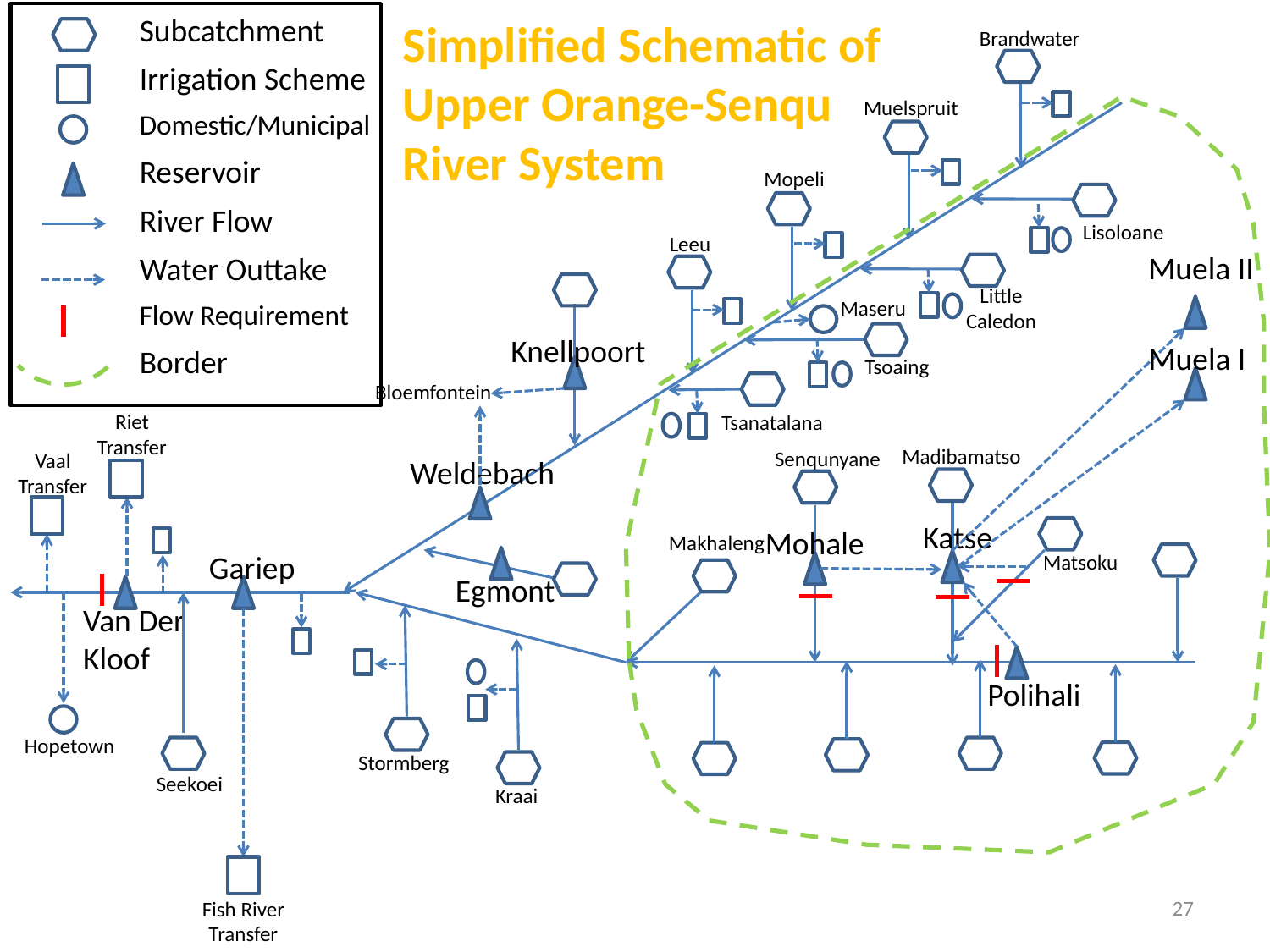

Subcatchment
Irrigation Scheme
Domestic/Municipal
Reservoir
River Flow
Water Outtake
Flow Requirement
Border
Simplified Schematic of Upper Orange-Senqu River System

Brandwater

Muelspruit

Mopeli

Lisoloane
Leeu

Muela II

Little Caledon
Maseru

Knellpoort
Muela I
Tsoaing

Bloemfontein

Riet
Transfer
Tsanatalana

Madibamatso
Senqunyane
Vaal
Transfer
Weldebach

Katse
Mohale

Makhaleng

Gariep
Matsoku

Egmont

Van Der
Kloof

Polihali

Hopetown

Stormberg

Seekoei
Kraai

27
Fish River
Transfer